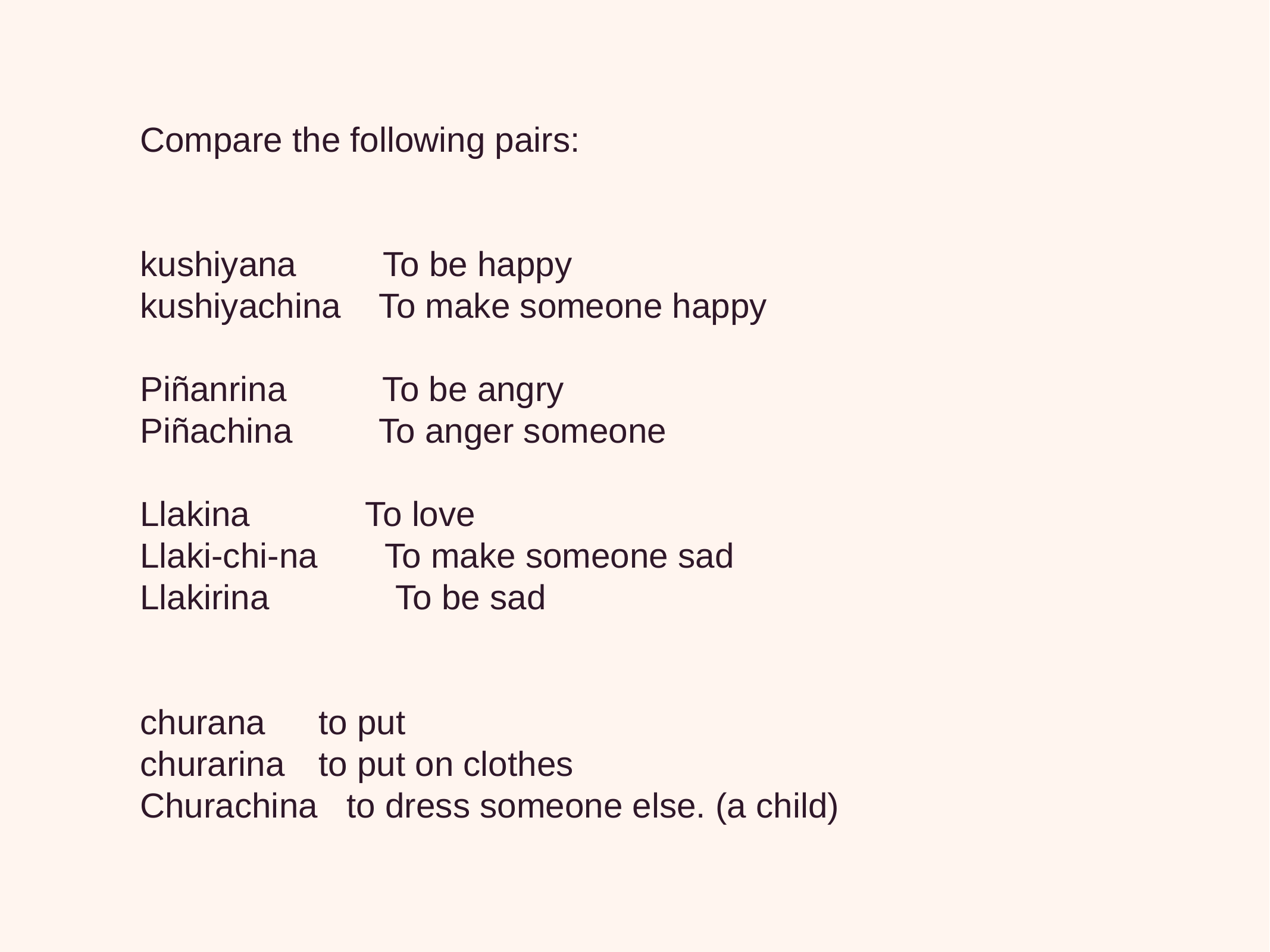

Compare the following pairs:

kushiyana         To be happy
kushiyachina    To make someone happy

Piñanrina          To be angry
Piñachina         To anger someone

Llakina            To love
Llaki-chi-na       To make someone sad
Llakirina	        To be sad

churana	to put
churarina	to put on clothes
Churachina   to dress someone else. (a child)